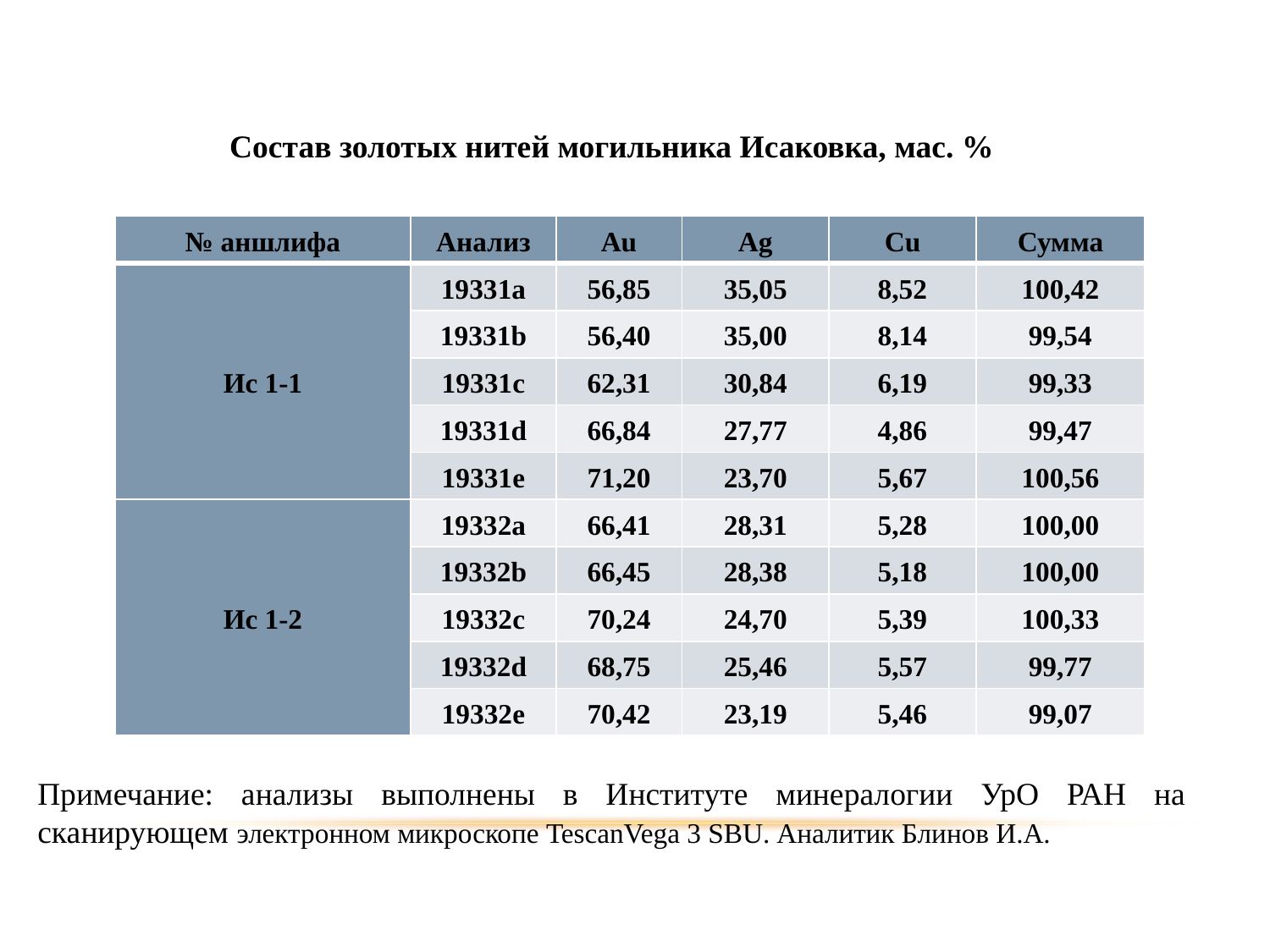

Состав золотых нитей могильника Исаковка, мас. %

Примечание: анализы выполнены в Институте минералогии УрО РАН на сканирующем электронном микроскопе TescanVega 3 SBU. Аналитик Блинов И.А.
| № аншлифа | Анализ | Au | Ag | Cu | Сумма |
| --- | --- | --- | --- | --- | --- |
| Ис 1-1 | 19331a | 56,85 | 35,05 | 8,52 | 100,42 |
|  | 19331b | 56,40 | 35,00 | 8,14 | 99,54 |
|  | 19331c | 62,31 | 30,84 | 6,19 | 99,33 |
|  | 19331d | 66,84 | 27,77 | 4,86 | 99,47 |
|  | 19331e | 71,20 | 23,70 | 5,67 | 100,56 |
| Ис 1-2 | 19332a | 66,41 | 28,31 | 5,28 | 100,00 |
|  | 19332b | 66,45 | 28,38 | 5,18 | 100,00 |
|  | 19332c | 70,24 | 24,70 | 5,39 | 100,33 |
|  | 19332d | 68,75 | 25,46 | 5,57 | 99,77 |
|  | 19332e | 70,42 | 23,19 | 5,46 | 99,07 |